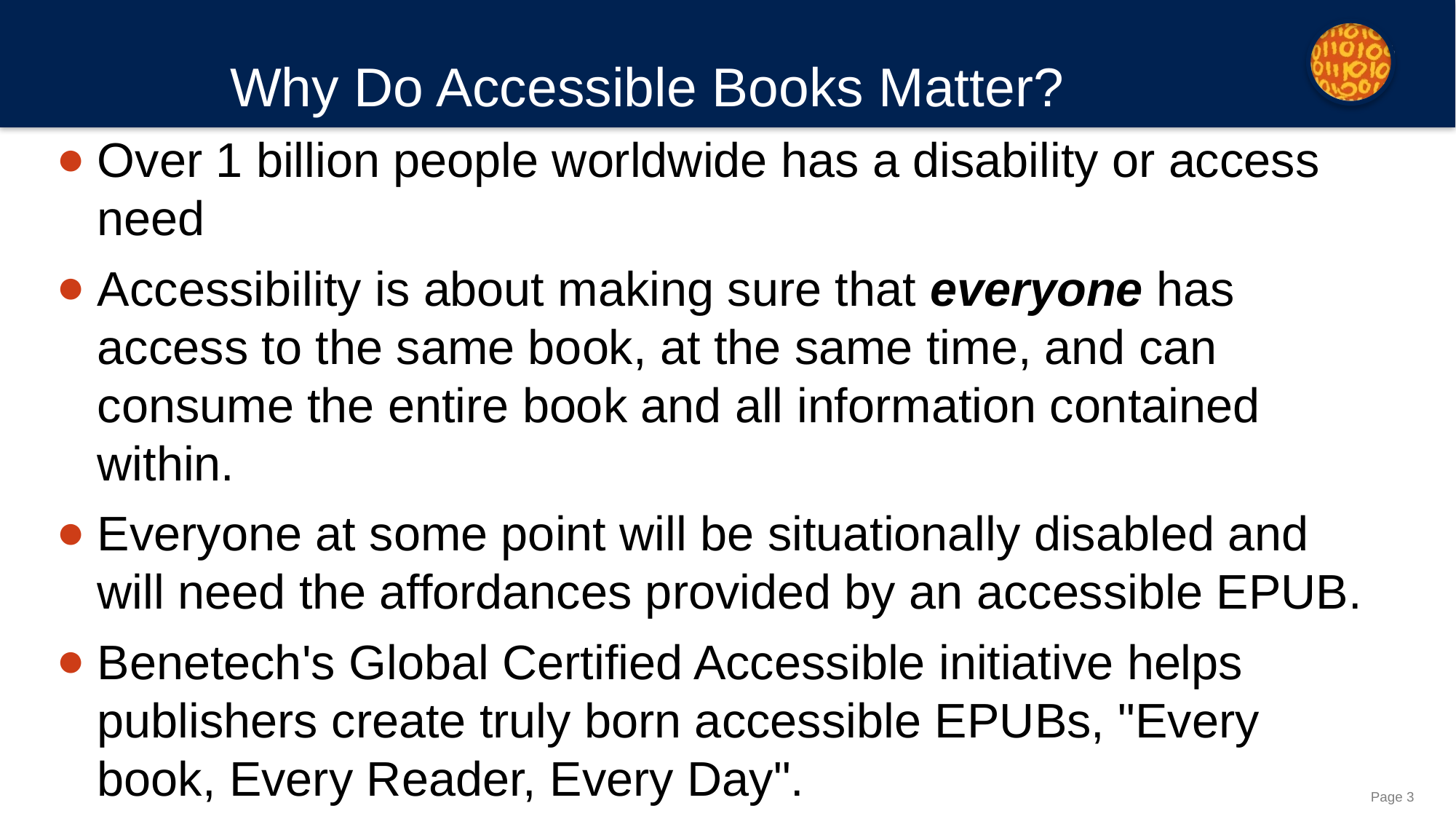

# Why Do Accessible Books Matter?
Over 1 billion people worldwide has a disability or access need
Accessibility is about making sure that everyone has access to the same book, at the same time, and can consume the entire book and all information contained within.
Everyone at some point will be situationally disabled and will need the affordances provided by an accessible EPUB.
Benetech's Global Certified Accessible initiative helps publishers create truly born accessible EPUBs, "Every book, Every Reader, Every Day".